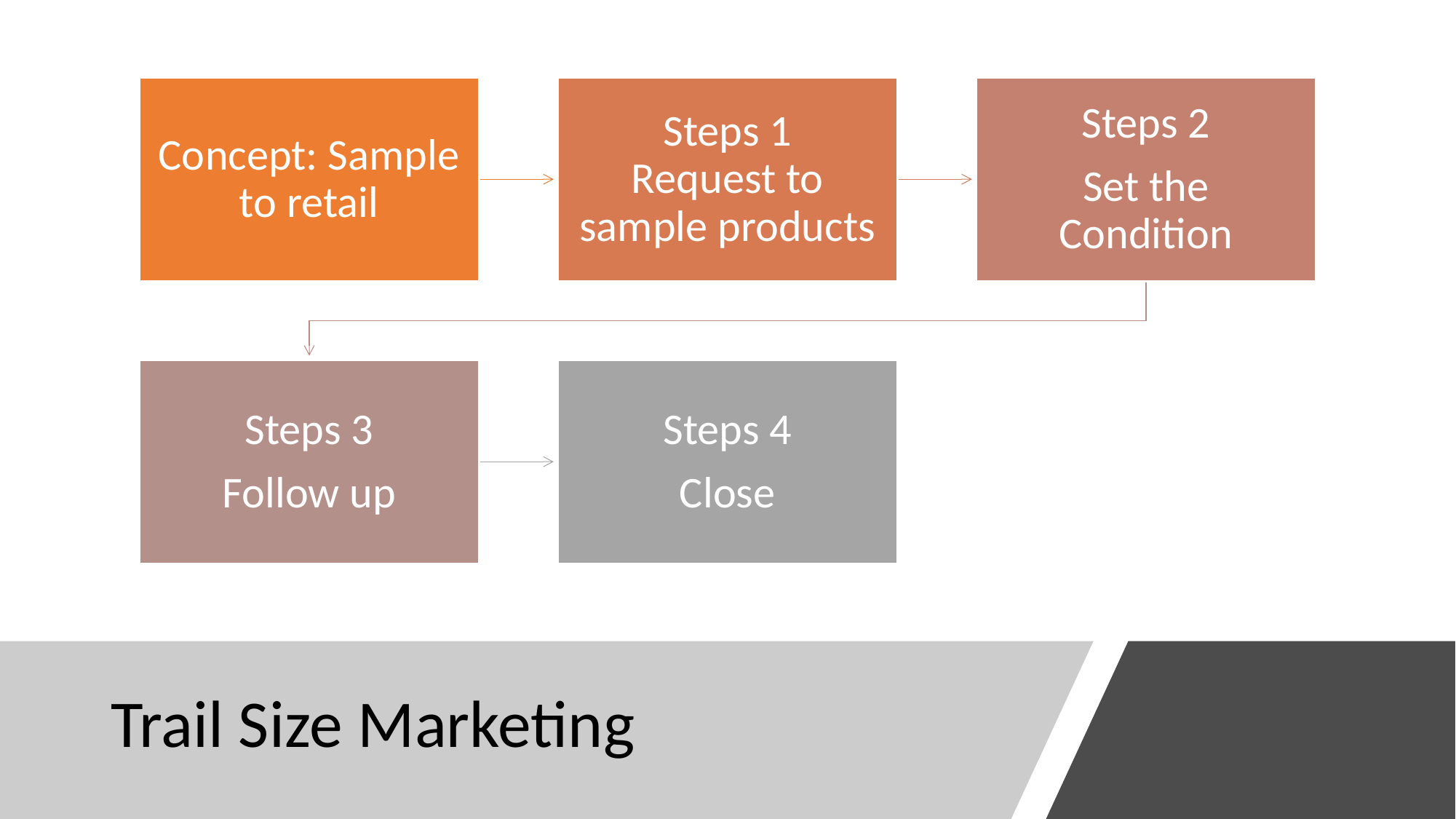

Concept: Sample to retail

Steps 1
Request to sample products

Steps 2
Set the Condition

Steps 3
Follow up
Steps 4
Close

# Trail Size Marketing